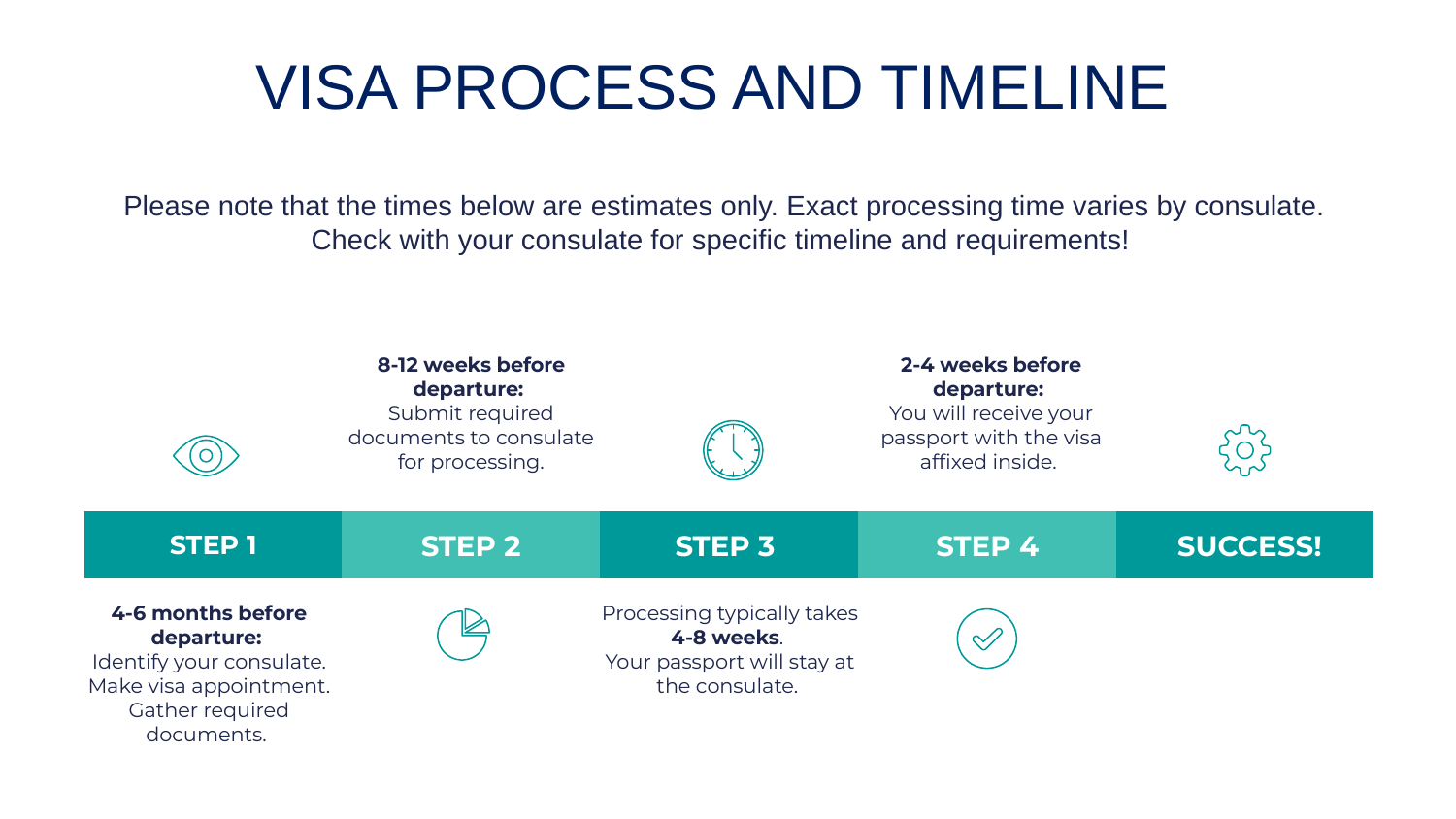

VISA PROCESS AND TIMELINE
Please note that the times below are estimates only. Exact processing time varies by consulate. Check with your consulate for specific timeline and requirements!
8-12 weeks before departure:
Submit required documents to consulate for processing.
2-4 weeks before departure:
You will receive your passport with the visa affixed inside.

STEP 1
STEP 2
STEP 3
STEP 4
 SUCCESS!
4-6 months before departure:
Identify your consulate.
Make visa appointment.
Gather required documents.

Processing typically takes 4-8 weeks.
Your passport will stay at the consulate.